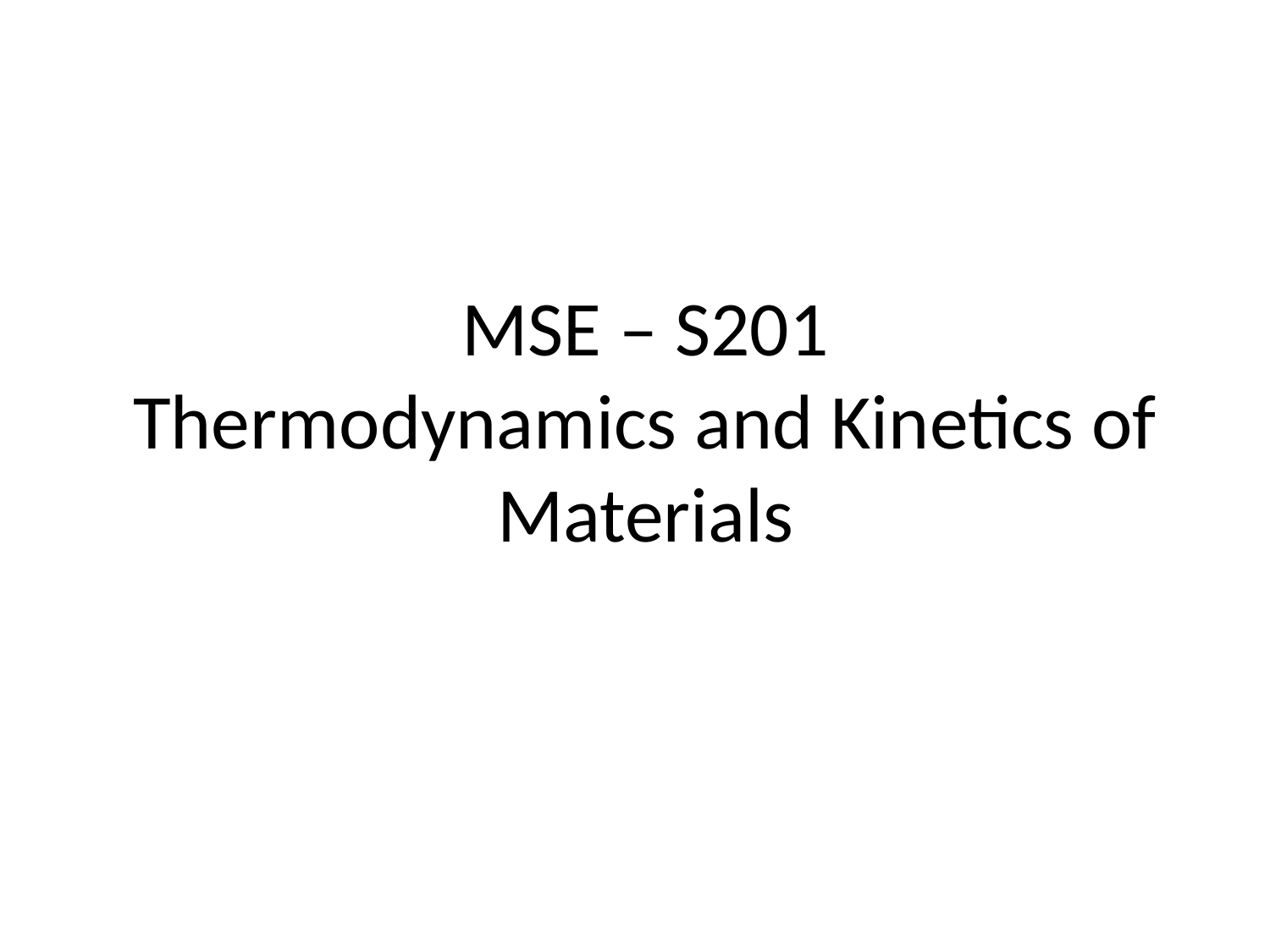

# MSE – S201 Thermodynamics and Kinetics of Materials